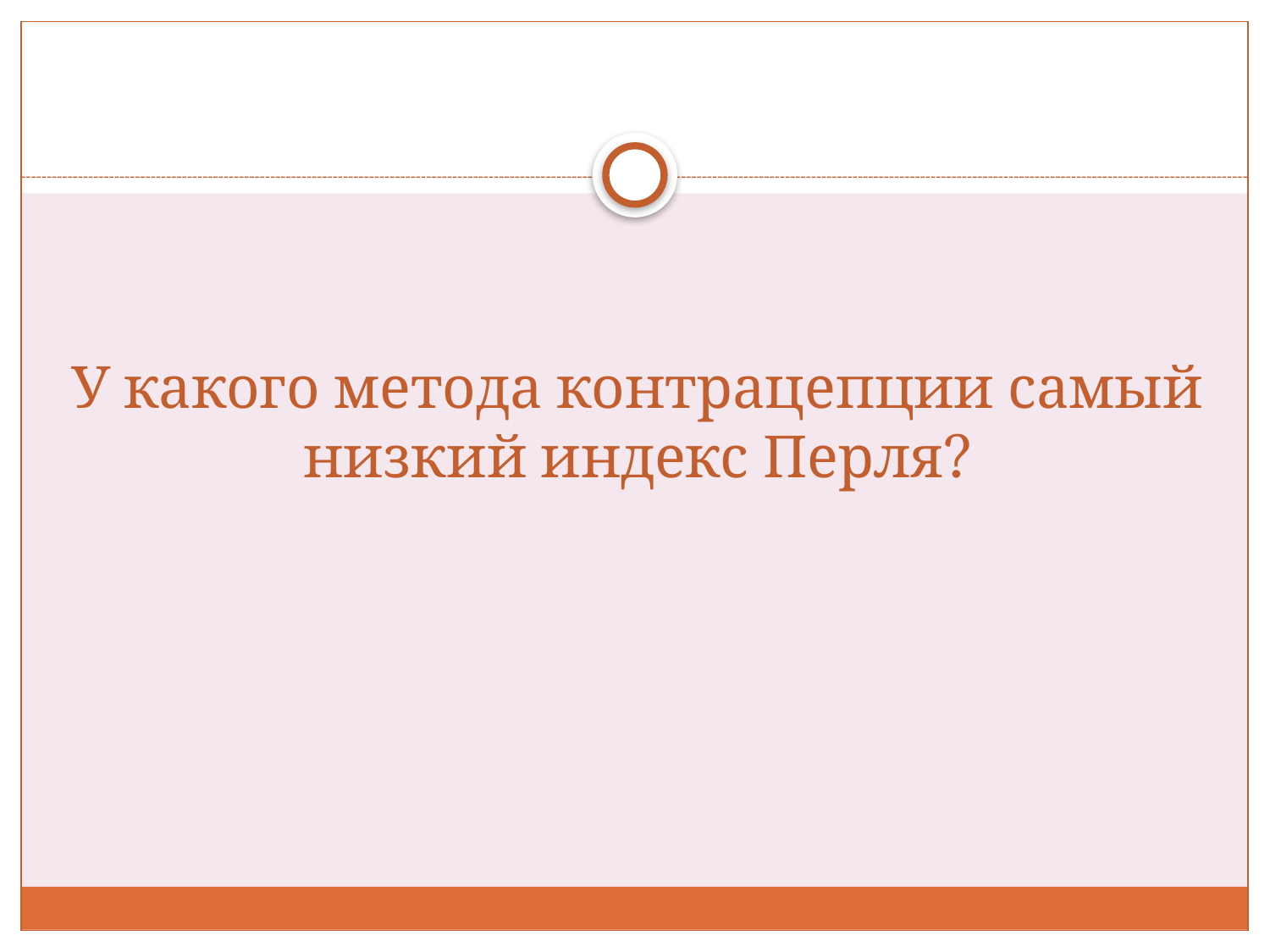

# У какого метода контрацепции самый низкий индекс Перля?